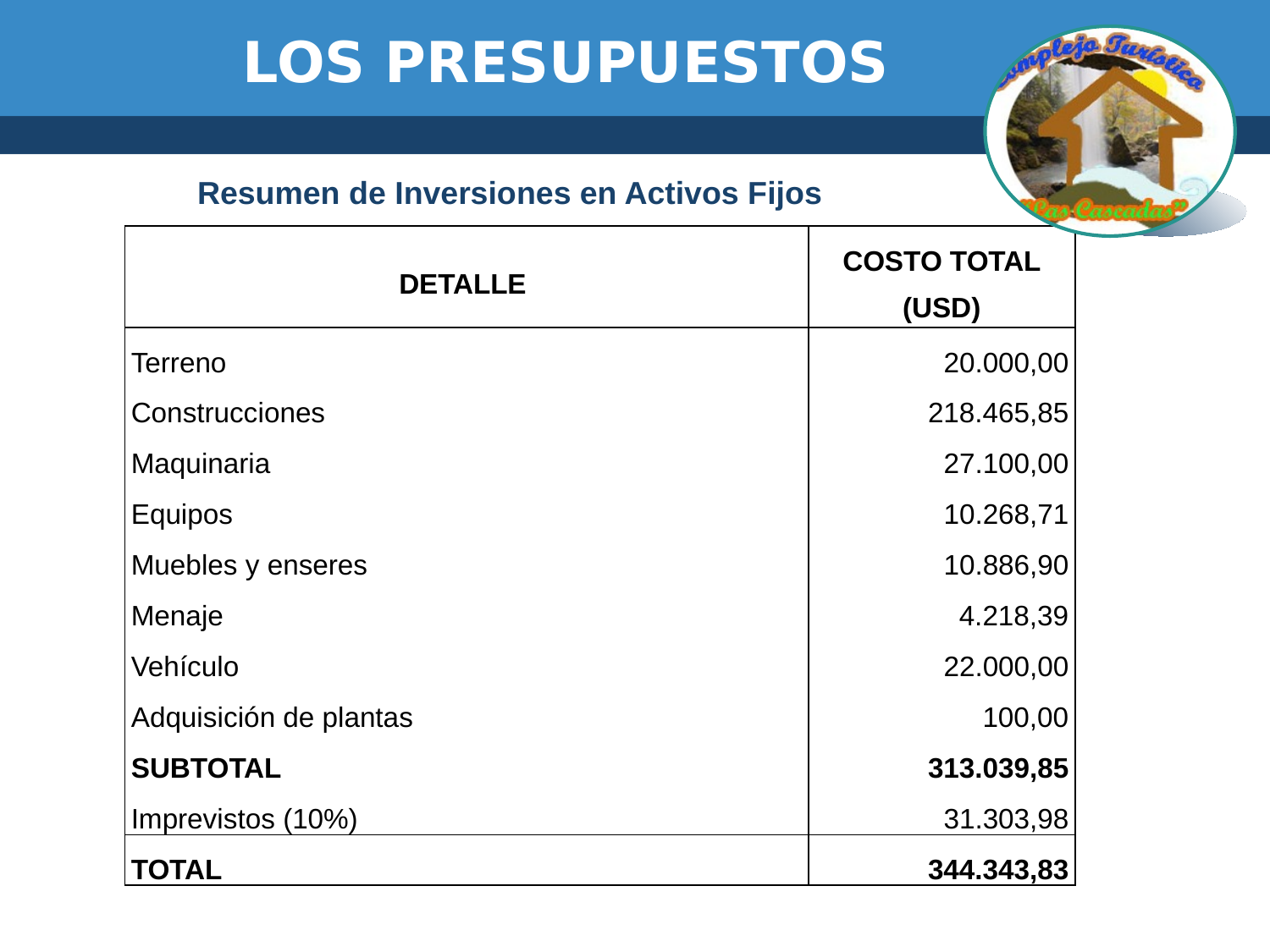

# LOS PRESUPUESTOS

Resumen de Inversiones en Activos Fijos

| DETALLE | COSTO TOTAL (USD) |
| --- | --- |
| Terreno | 20.000,00 |
| Construcciones | 218.465,85 |
| Maquinaria | 27.100,00 |
| Equipos | 10.268,71 |
| Muebles y enseres | 10.886,90 |
| Menaje | 4.218,39 |
| Vehículo | 22.000,00 |
| Adquisición de plantas | 100,00 |
| SUBTOTAL | 313.039,85 |
| Imprevistos (10%) | 31.303,98 |
| TOTAL | 344.343,83 |